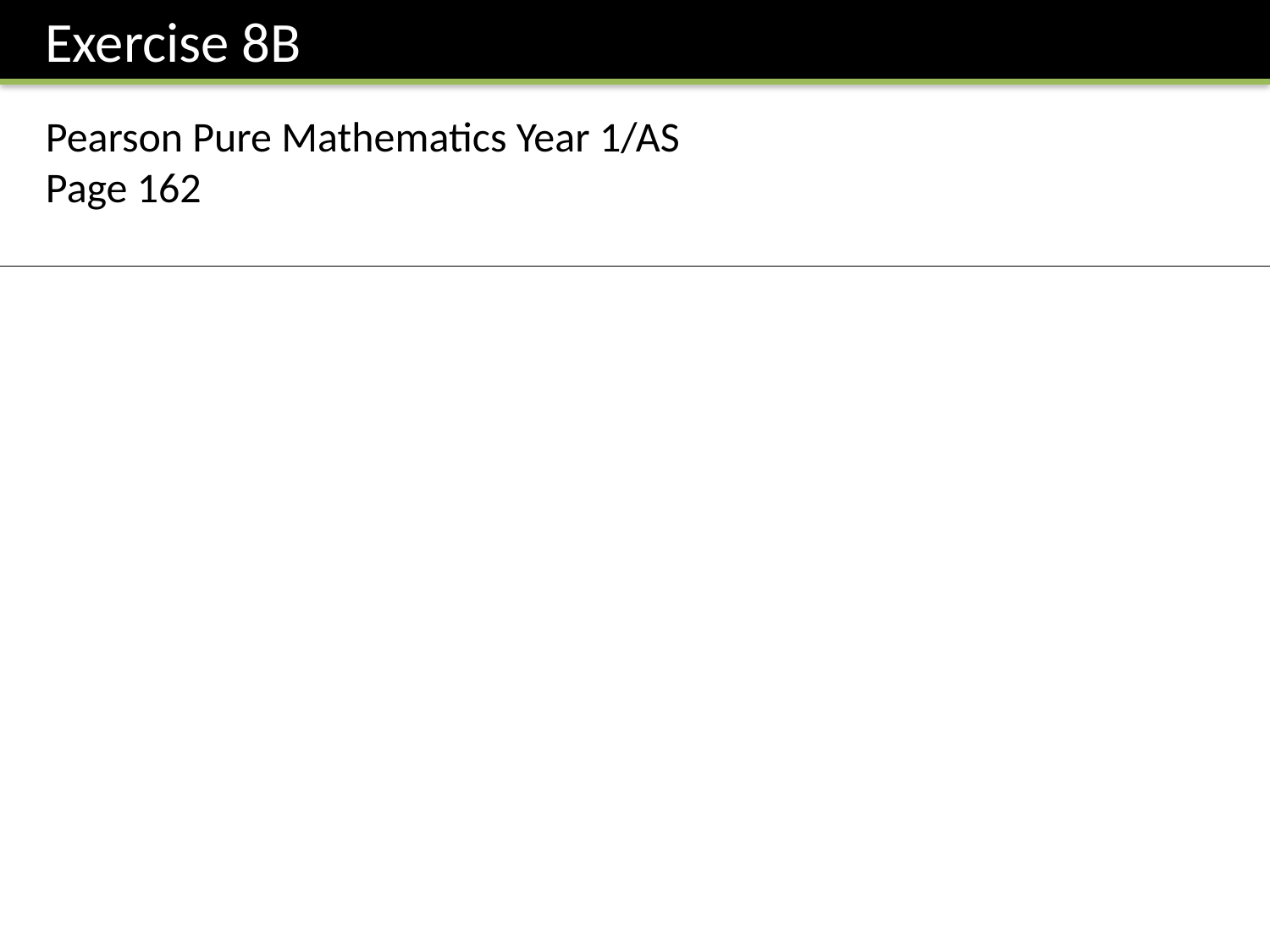

Exercise 8B
Pearson Pure Mathematics Year 1/AS
Page 162